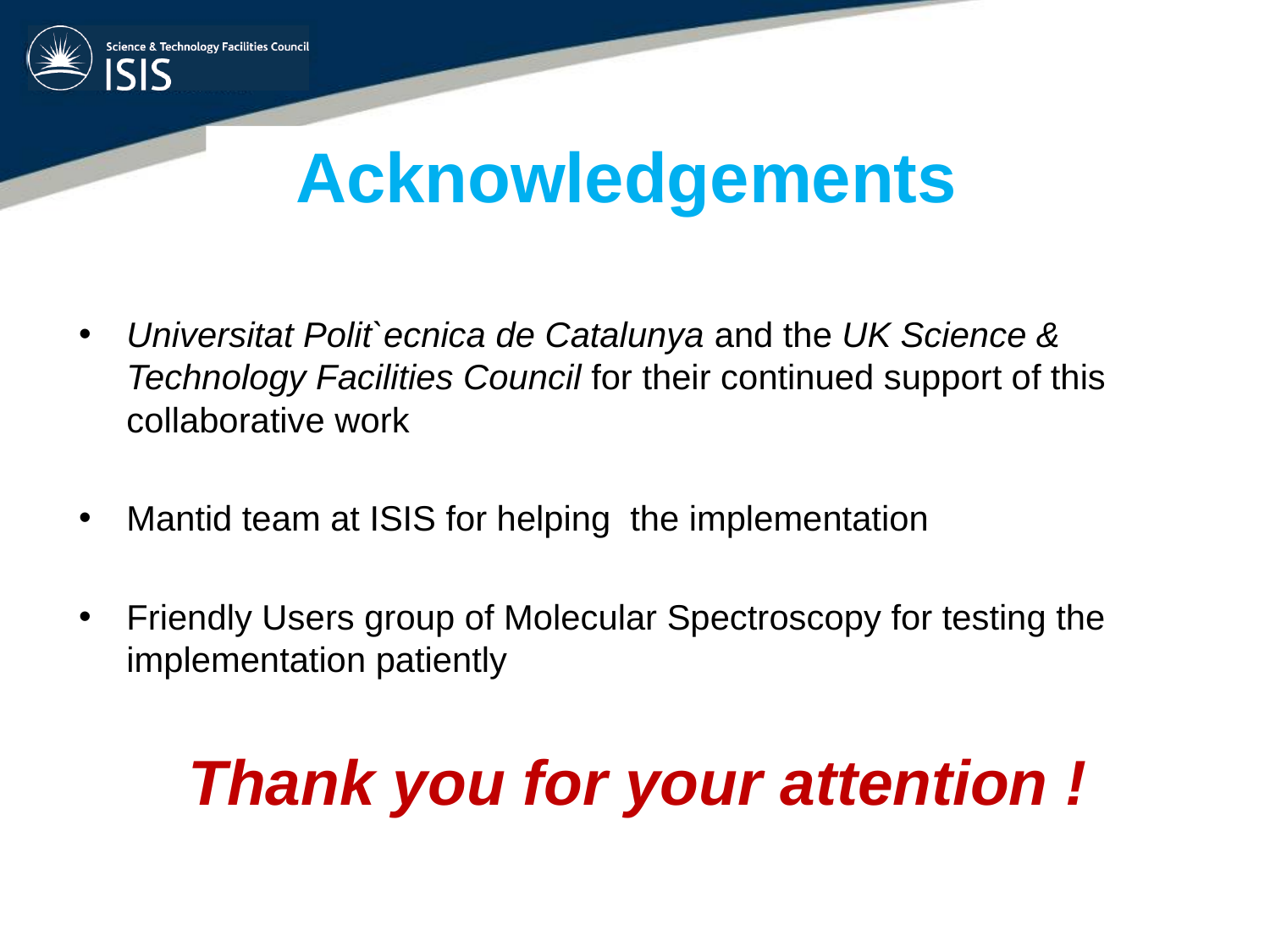

# Acknowledgements
Universitat Polit`ecnica de Catalunya and the UK Science & Technology Facilities Council for their continued support of this collaborative work

Mantid team at ISIS for helping  the implementation

Friendly Users group of Molecular Spectroscopy for testing the implementation patiently

Thank you for your attention !